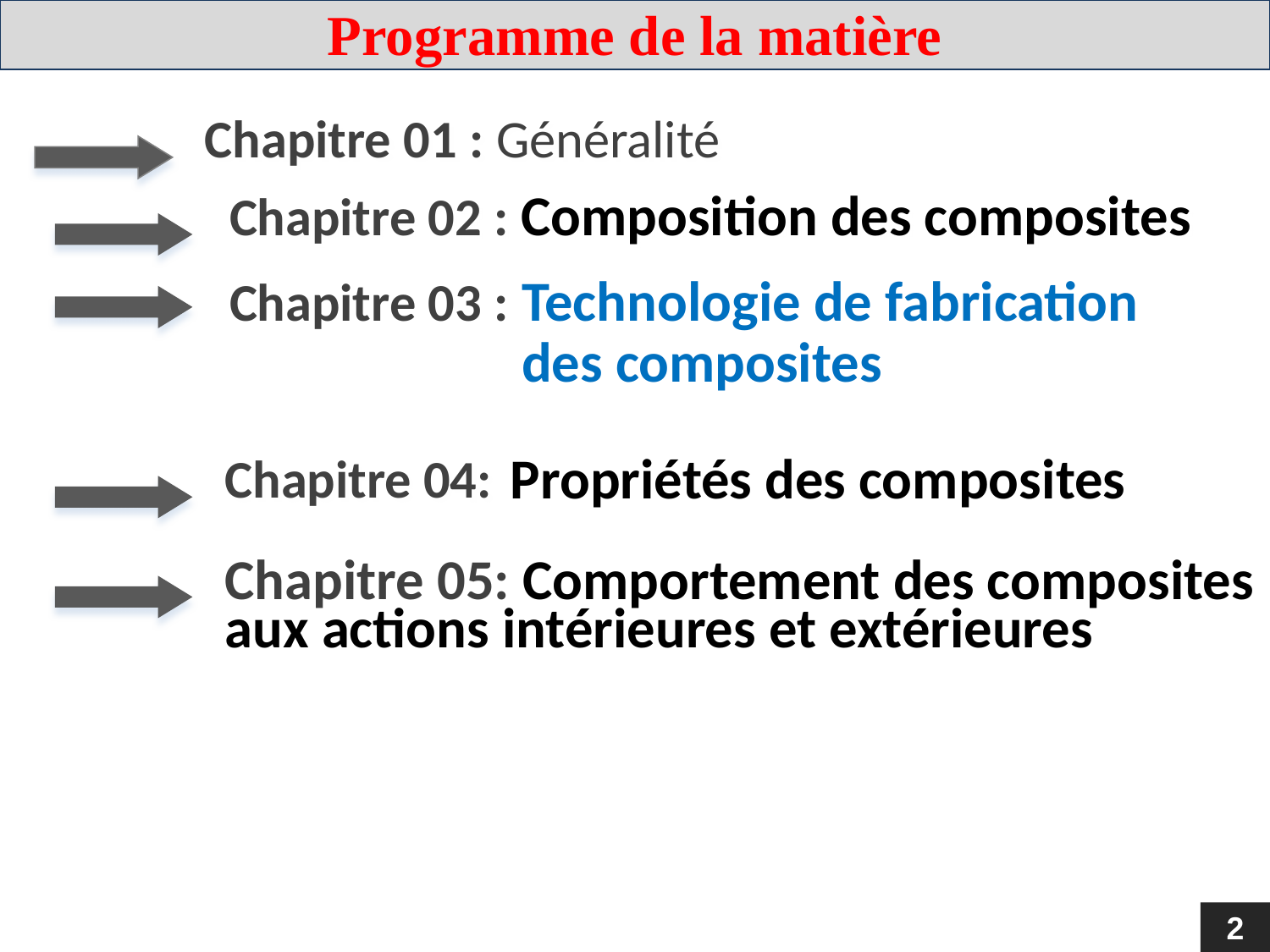

Programme de la matière
Chapitre 01 : Généralité

Chapitre 02 : Composition des composites

Chapitre 03 : Technologie de fabrication
                       des composites

Propriétés des composites
Chapitre 04:

Chapitre 05: Comportement des composites aux actions intérieures et extérieures

2